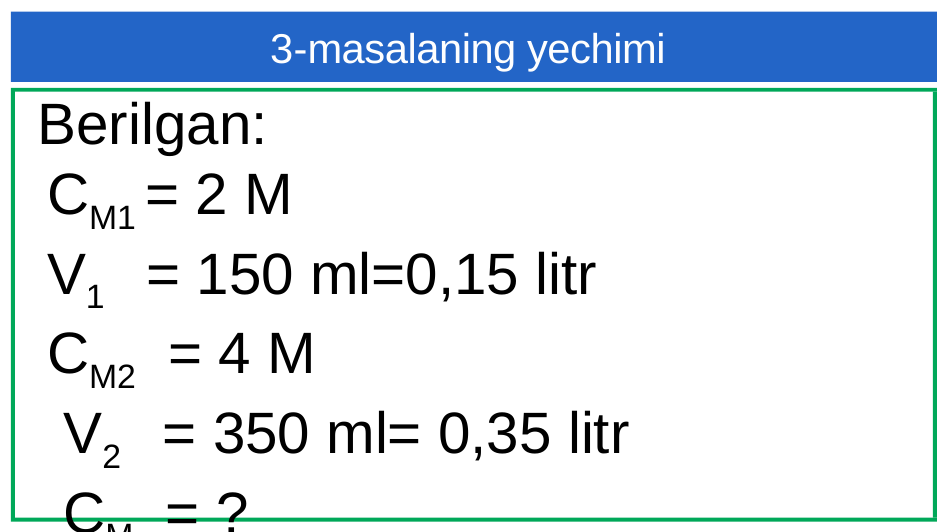

3-masalaning yechimi

  Berilgan:
  CM1 = 2 M
  V1   = 150 ml=0,15 litr
  CM2  = 4 M
   V2   = 350 ml= 0,35 litr
   CM  = ?